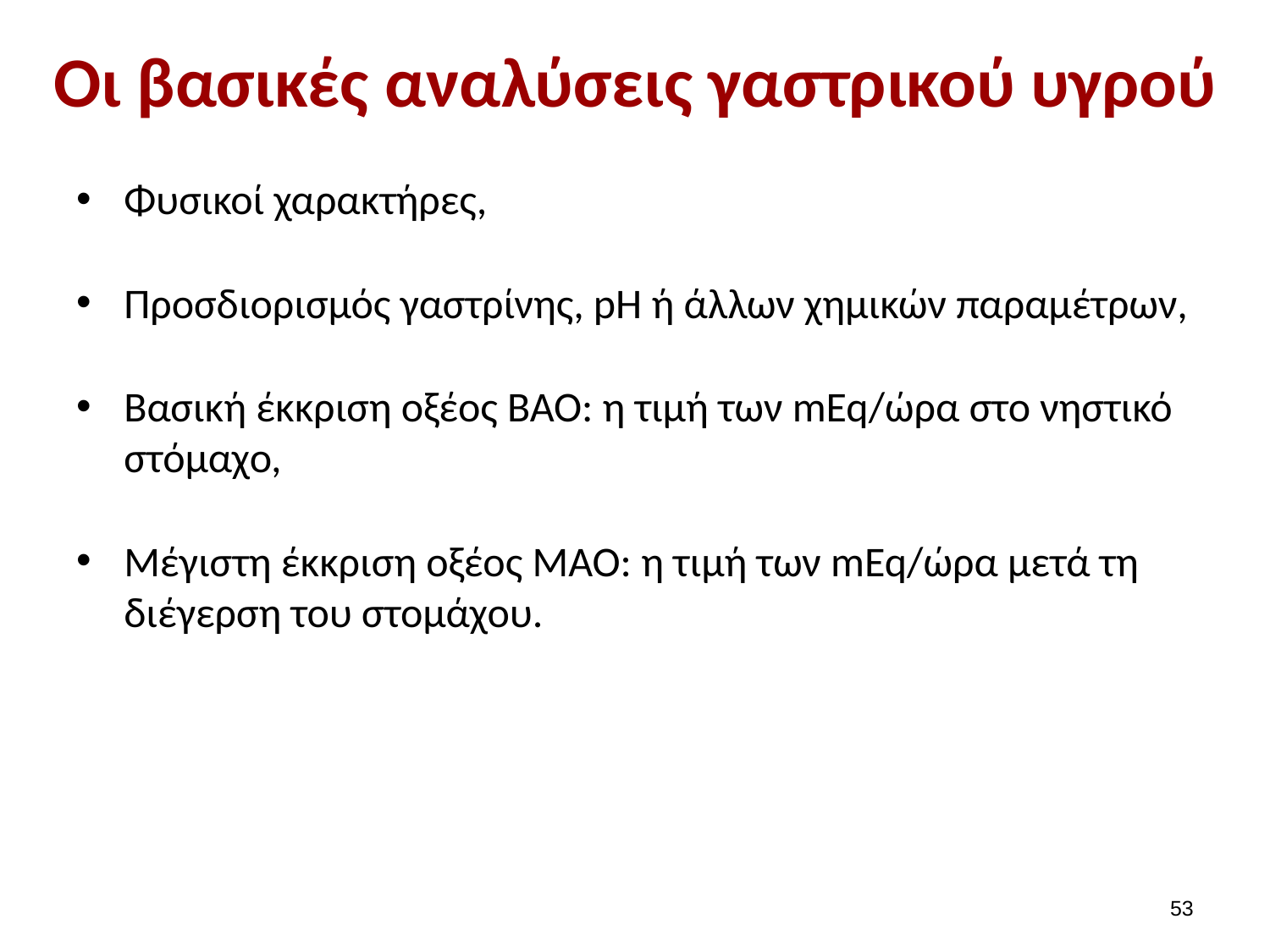

# Οι βασικές αναλύσεις γαστρικού υγρού
Φυσικοί χαρακτήρες,
Προσδιορισμός γαστρίνης, pH ή άλλων χημικών παραμέτρων,
Βασική έκκριση οξέος ΒΑΟ: η τιμή των mEq/ώρα στο νηστικό στόμαχο,
Μέγιστη έκκριση οξέος ΜΑΟ: η τιμή των mEq/ώρα μετά τη διέγερση του στομάχου.

53